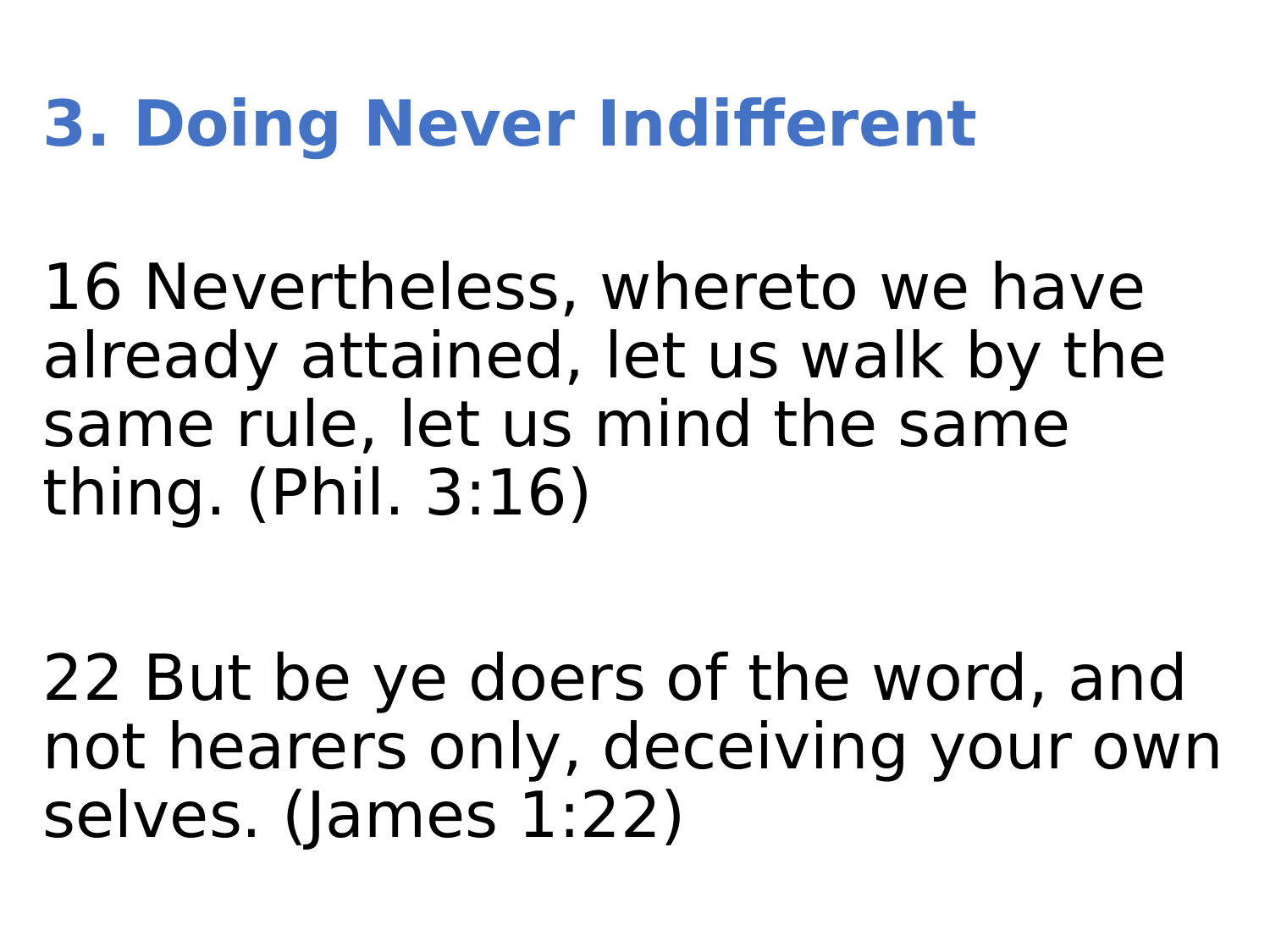

3. Doing Never Indifferent

16 Nevertheless, whereto we have already attained, let us walk by the same rule, let us mind the same thing. (Phil. 3:16)

22 But be ye doers of the word, and not hearers only, deceiving your own selves. (James 1:22)